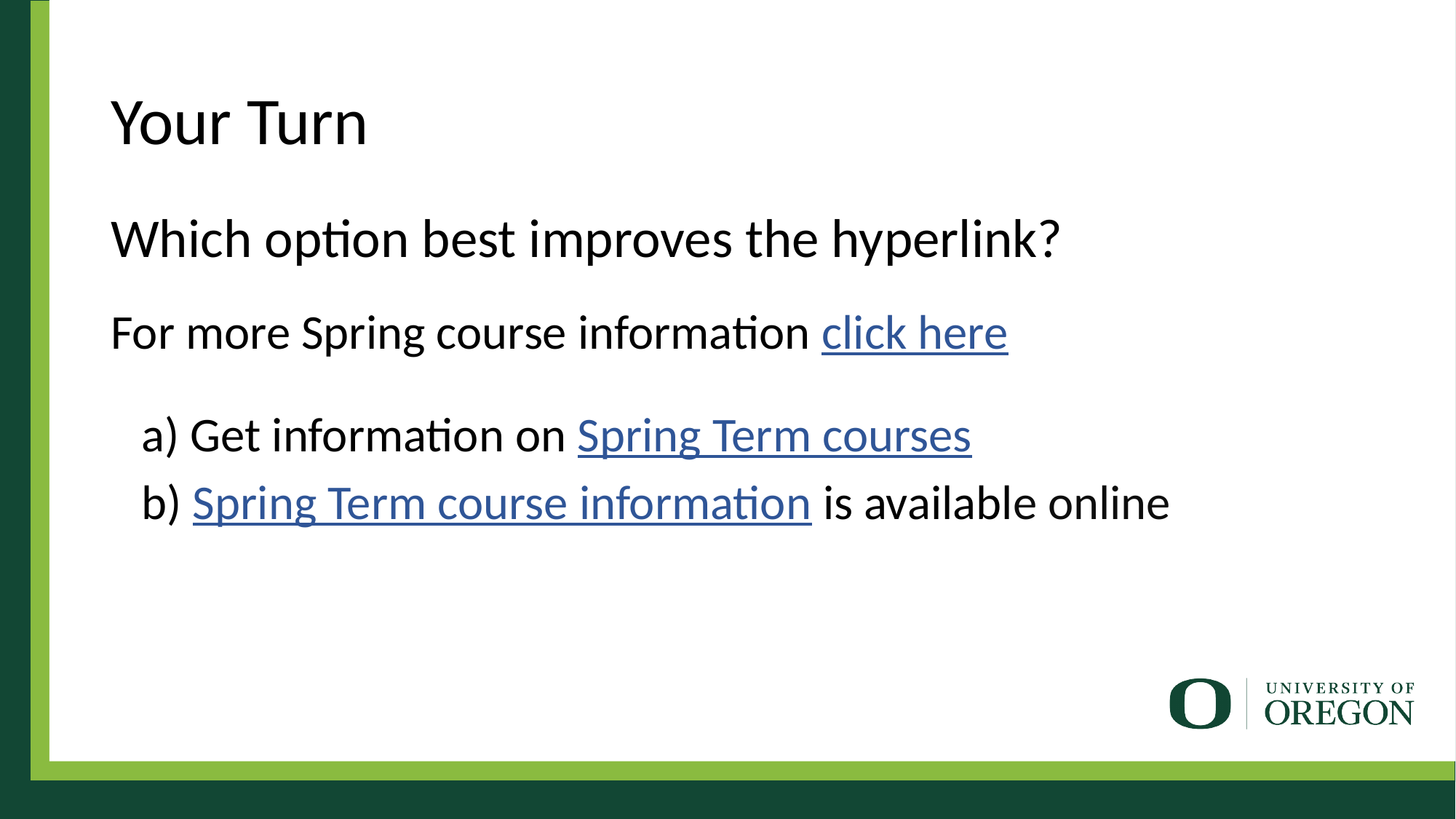

# Your Turn
Which option best improves the hyperlink?
For more Spring course information click here
a) Get information on Spring Term courses
b) Spring Term course information is available online